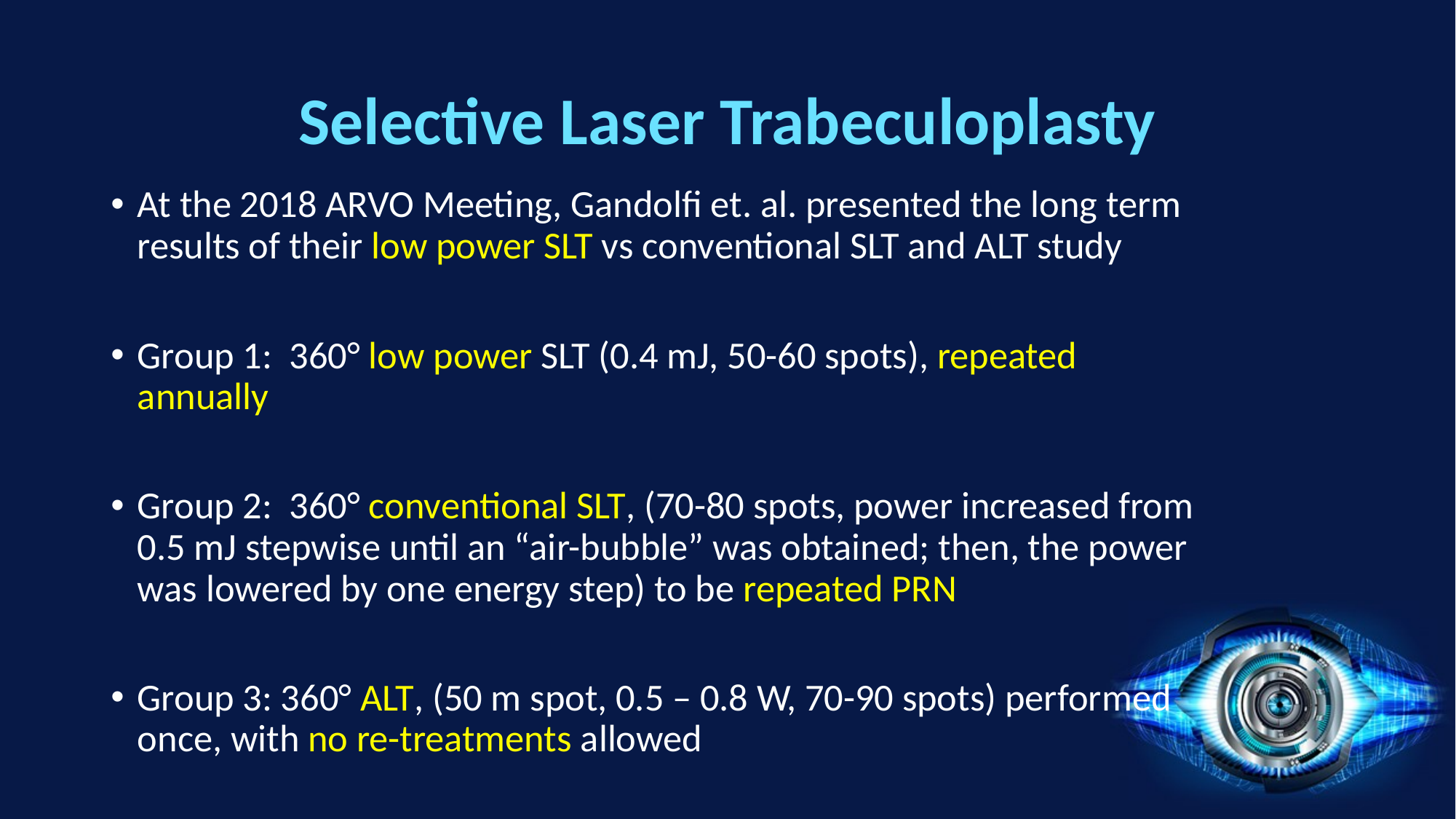

# Selective Laser Trabeculoplasty
At the 2018 ARVO Meeting, Gandolfi et. al. presented the long term results of their low power SLT vs conventional SLT and ALT study

Group 1:  360° low power SLT (0.4 mJ, 50-60 spots), repeated annually

Group 2:  360° conventional SLT, (70-80 spots, power increased from 0.5 mJ stepwise until an “air-bubble” was obtained; then, the power was lowered by one energy step) to be repeated PRN

Group 3: 360° ALT, (50 m spot, 0.5 – 0.8 W, 70-90 spots) performed once, with no re-treatments allowed